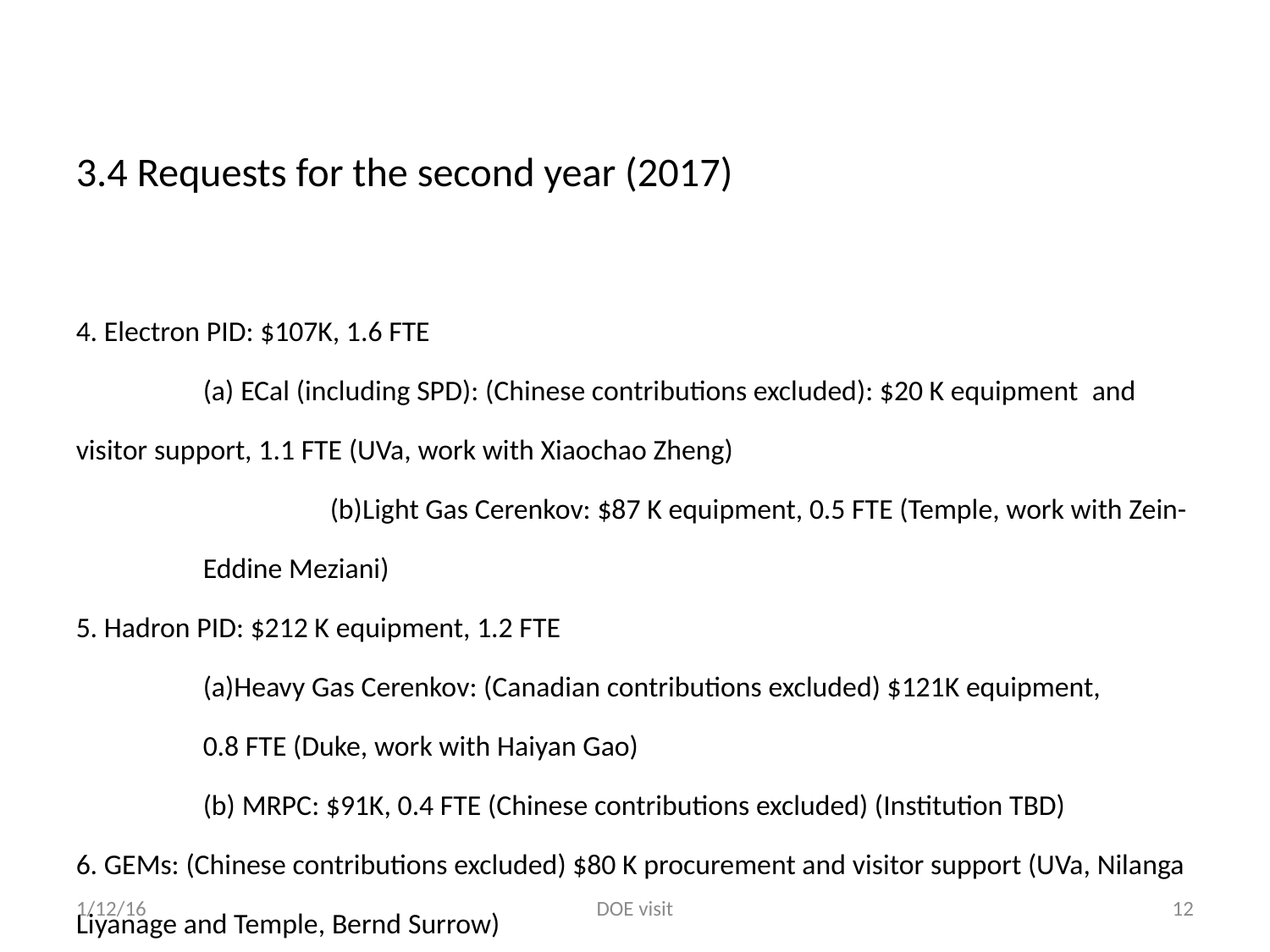

3.4 Requests for the second year (2017)

4. Electron PID: $107K, 1.6 FTE
	(a) ECal (including SPD): (Chinese contributions excluded): $20 K equipment 	and visitor support, 1.1 FTE (UVa, work with Xiaochao Zheng)
		(b)Light Gas Cerenkov: $87 K equipment, 0.5 FTE (Temple, work with Zein-	Eddine Meziani)
5. Hadron PID: $212 K equipment, 1.2 FTE
	(a)Heavy Gas Cerenkov: (Canadian contributions excluded) $121K equipment, 	0.8 FTE (Duke, work with Haiyan Gao)
	(b) MRPC: $91K, 0.4 FTE (Chinese contributions excluded) (Institution TBD)
6. GEMs: (Chinese contributions excluded) $80 K procurement and visitor support (UVa, Nilanga Liyanage and Temple, Bernd Surrow)

Total: Second year: $399 K and 2.8 FTE (mainly postdocs).
1/12/16
DOE visit
12